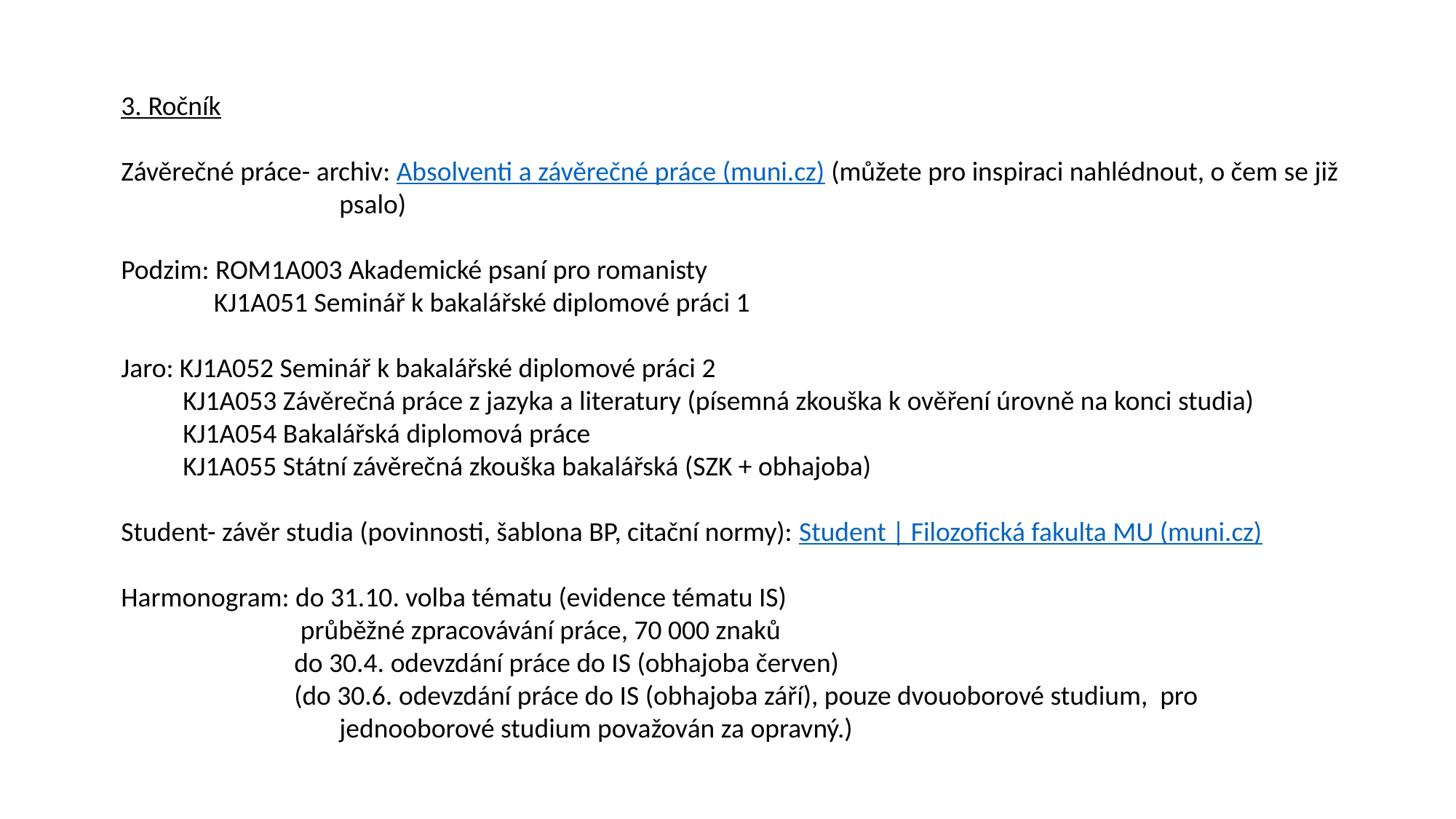

3. Ročník

Závěrečné práce- archiv: Absolventi a závěrečné práce (muni.cz) (můžete pro inspiraci nahlédnout, o čem se již 		psalo)

Podzim: ROM1A003 Akademické psaní pro romanisty
               KJ1A051 Seminář k bakalářské diplomové práci 1

Jaro: KJ1A052 Seminář k bakalářské diplomové práci 2
          KJ1A053 Závěrečná práce z jazyka a literatury (písemná zkouška k ověření úrovně na konci studia)
          KJ1A054 Bakalářská diplomová práce
          KJ1A055 Státní závěrečná zkouška bakalářská (SZK + obhajoba)

Student- závěr studia (povinnosti, šablona BP, citační normy): Student | Filozofická fakulta MU (muni.cz)

Harmonogram: do 31.10. volba tématu (evidence tématu IS)
                             průběžné zpracovávání práce, 70 000 znaků
                            do 30.4. odevzdání práce do IS (obhajoba červen)
                            (do 30.6. odevzdání práce do IS (obhajoba září), pouze dvouoborové studium,  pro 				jednooborové studium považován za opravný.)